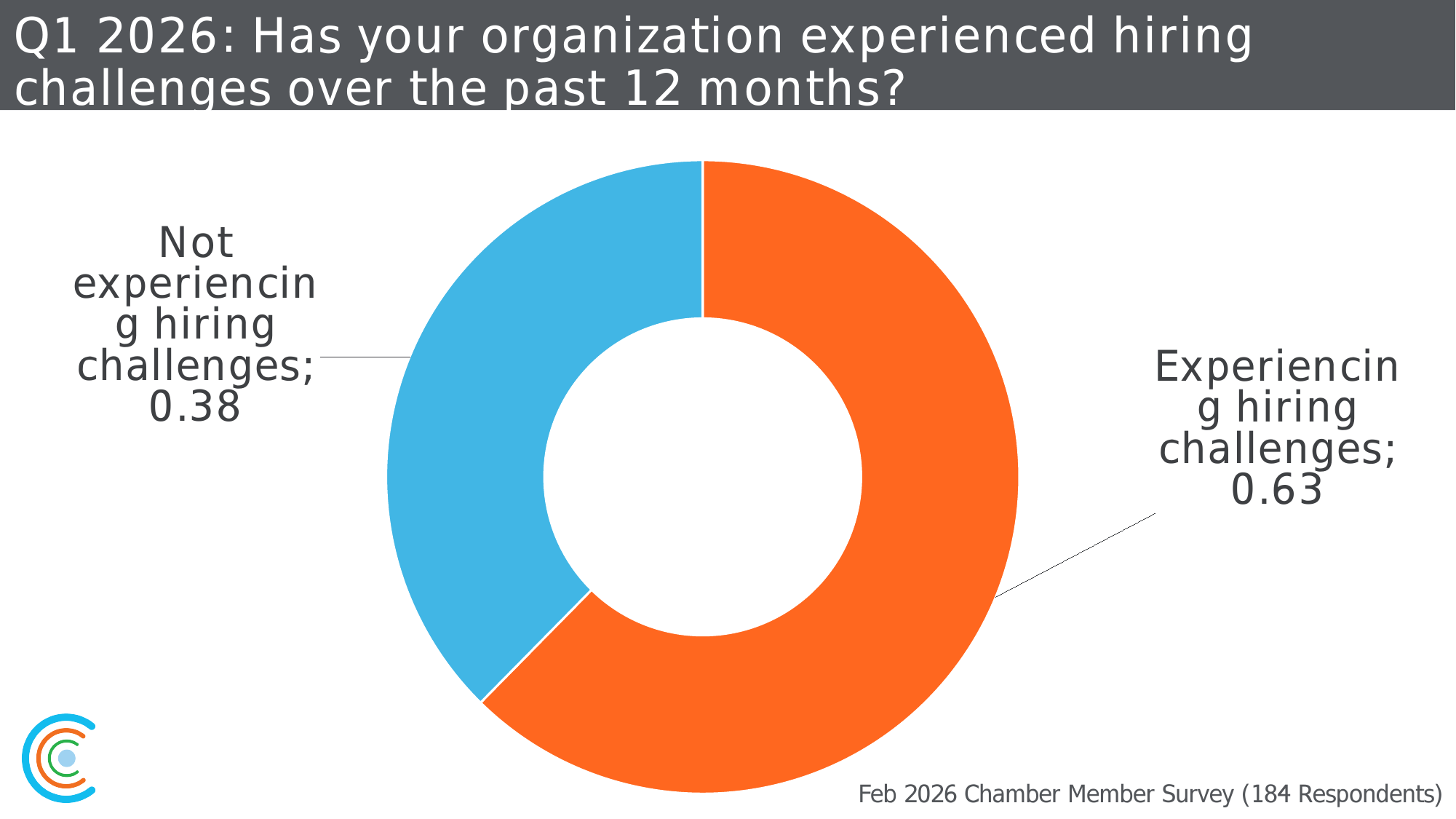

# Q1 2026: Has your organization experienced hiring challenges over the past 12 months?

### Chart

| Category |  |
|---|---|
| Experiencing hiring challenges | 0.63 |
|  | None |
|  | None |
| Not experiencing hiring challenges | 0.38 |
Feb 2026 Chamber Member Survey (184 Respondents)